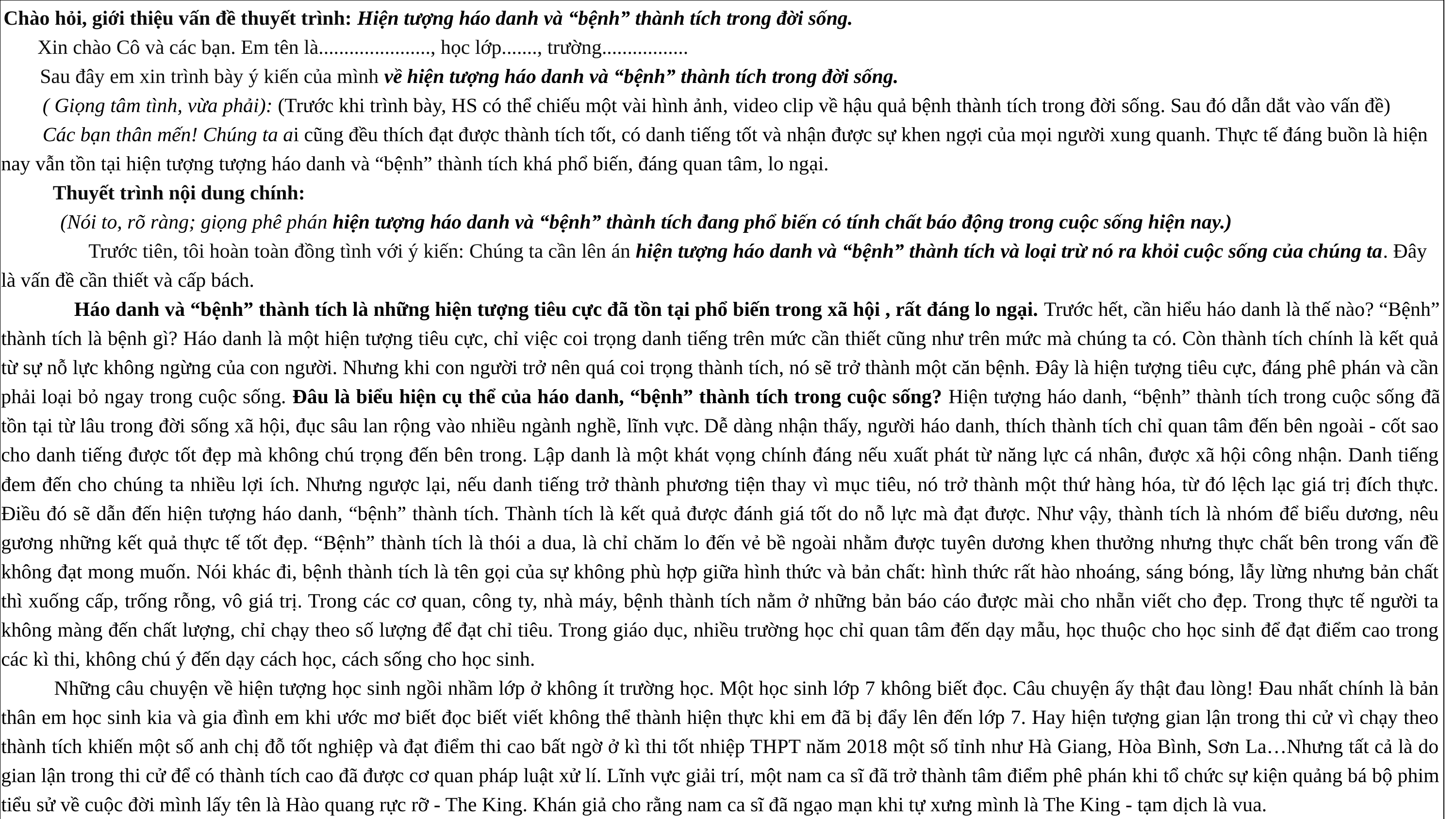

| Chào hỏi, giới thiệu vấn đề thuyết trình: Hiện tượng háo danh và “bệnh” thành tích trong đời sống. Xin chào Cô và các bạn. Em tên là......................, học lớp......., trường................. Sau đây em xin trình bày ý kiến của mình về hiện tượng háo danh và “bệnh” thành tích trong đời sống.  ( Giọng tâm tình, vừa phải): (Trước khi trình bày, HS có thể chiếu một vài hình ảnh, video clip về hậu quả bệnh thành tích trong đời sống. Sau đó dẫn dắt vào vấn đề) Các bạn thân mến! Chúng ta ai cũng đều thích đạt được thành tích tốt, có danh tiếng tốt và nhận được sự khen ngợi của mọi người xung quanh. Thực tế đáng buồn là hiện nay vẫn tồn tại hiện tượng tượng háo danh và “bệnh” thành tích khá phổ biến, đáng quan tâm, lo ngại.    Thuyết trình nội dung chính:     (Nói to, rõ ràng; giọng phê phán hiện tượng háo danh và “bệnh” thành tích đang phổ biến có tính chất báo động trong cuộc sống hiện nay.)           Trước tiên, tôi hoàn toàn đồng tình với ý kiến: Chúng ta cần lên án hiện tượng háo danh và “bệnh” thành tích và loại trừ nó ra khỏi cuộc sống của chúng ta. Đây là vấn đề cần thiết và cấp bách. Háo danh và “bệnh” thành tích là những hiện tượng tiêu cực đã tồn tại phổ biến trong xã hội , rất đáng lo ngại. Trước hết, cần hiểu háo danh là thế nào? “Bệnh” thành tích là bệnh gì? Háo danh là một hiện tượng tiêu cực, chỉ việc coi trọng danh tiếng trên mức cần thiết cũng như trên mức mà chúng ta có. Còn thành tích chính là kết quả từ sự nỗ lực không ngừng của con người. Nhưng khi con người trở nên quá coi trọng thành tích, nó sẽ trở thành một căn bệnh. Đây là hiện tượng tiêu cực, đáng phê phán và cần phải loại bỏ ngay trong cuộc sống. Đâu là biểu hiện cụ thể của háo danh, “bệnh” thành tích trong cuộc sống? Hiện tượng háo danh, “bệnh” thành tích trong cuộc sống đã tồn tại từ lâu trong đời sống xã hội, đục sâu lan rộng vào nhiều ngành nghề, lĩnh vực. Dễ dàng nhận thấy, người háo danh, thích thành tích chỉ quan tâm đến bên ngoài - cốt sao cho danh tiếng được tốt đẹp mà không chú trọng đến bên trong. Lập danh là một khát vọng chính đáng nếu xuất phát từ năng lực cá nhân, được xã hội công nhận. Danh tiếng đem đến cho chúng ta nhiều lợi ích. Nhưng ngược lại, nếu danh tiếng trở thành phương tiện thay vì mục tiêu, nó trở thành một thứ hàng hóa, từ đó lệch lạc giá trị đích thực. Điều đó sẽ dẫn đến hiện tượng háo danh, “bệnh” thành tích. Thành tích là kết quả được đánh giá tốt do nỗ lực mà đạt được. Như vậy, thành tích là nhóm để biểu dương, nêu gương những kết quả thực tế tốt đẹp. “Bệnh” thành tích là thói a dua, là chỉ chăm lo đến vẻ bề ngoài nhằm được tuyên dương khen thưởng nhưng thực chất bên trong vấn đề không đạt mong muốn. Nói khác đi, bệnh thành tích là tên gọi của sự không phù hợp giữa hình thức và bản chất: hình thức rất hào nhoáng, sáng bóng, lẫy lừng nhưng bản chất thì xuống cấp, trống rỗng, vô giá trị. Trong các cơ quan, công ty, nhà máy, bệnh thành tích nằm ở những bản báo cáo được mài cho nhẵn viết cho đẹp. Trong thực tế người ta không màng đến chất lượng, chỉ chạy theo số lượng để đạt chỉ tiêu. Trong giáo dục, nhiều trường học chỉ quan tâm đến dạy mẫu, học thuộc cho học sinh để đạt điểm cao trong các kì thi, không chú ý đến dạy cách học, cách sống cho học sinh. Những câu chuyện về hiện tượng học sinh ngồi nhầm lớp ở không ít trường học. Một học sinh lớp 7 không biết đọc. Câu chuyện ấy thật đau lòng! Đau nhất chính là bản thân em học sinh kia và gia đình em khi ước mơ biết đọc biết viết không thể thành hiện thực khi em đã bị đẩy lên đến lớp 7. Hay hiện tượng gian lận trong thi cử vì chạy theo thành tích khiến một số anh chị đỗ tốt nghiệp và đạt điểm thi cao bất ngờ ở kì thi tốt nhiệp THPT năm 2018 một số tỉnh như Hà Giang, Hòa Bình, Sơn La…Nhưng tất cả là do gian lận trong thi cử để có thành tích cao đã được cơ quan pháp luật xử lí. Lĩnh vực giải trí, một nam ca sĩ đã trở thành tâm điểm phê phán khi tổ chức sự kiện quảng bá bộ phim tiểu sử về cuộc đời mình lấy tên là Hào quang rực rỡ - The King. Khán giả cho rằng nam ca sĩ đã ngạo mạn khi tự xưng mình là The King - tạm dịch là vua.    Nguyên nhân của làm nảy sinh hiện tượng trên đến từ nhiều vấn đề cả khách quan và chủ quan, từ mỗi cá nhân đến tập thể, cộng đồng. Hiện tượng háo danh và “bệnh” thành tích có mối quan hệ chặt chẽ. Thực chất sự háo danh sẽ nảy sinh “bệnh” thành tích. Nguyên nhân chủ quan xuất phát từ bản thân người có tính háo danh và mắc “bệnh” hình thức, thói ghen ăn tức ở, đua tranh nhau để có thành tích, danh vọng nhằm đánh bóng tên tuổi, ra oai với mọi người. Do thói quen thích sĩ diện. Họ muốn rút ngắn con đường bước đến vinh quang mà ăn xổi ở thì, không chăm lo cho thực tế chỉ cố tô vẽ bề ngoài để được khen được thưởng, để đạt được mục đích, thỏa mãn địa vị hoặc quyền lực bằng cấp, …Cũng một phần do lười biếng, không nỗ lực cố gắng làm việc học tập nhưng lại muốn đạt được tiếng tăm, vị trí, bằng cấp để được khen thưởng, được đánh giá cao hơn người khác. Nhưng tất cả đều xuất phát từ sự thiếu hiểu biết, không nắm được bản chất của vấn đề, mọi thành quả đạt được phải xuất phát từ nỗ lực, cố gắng về chất, bên trong chứ không phải hình thức bên ngoài. Song bản thân lại thích thể hiện, trọng hình thức. Mặt khác, nguyên nhân còn đến từ khách quan như do những sai lầm trong công tác quản lý tổ chức của nhiều cấp, ngành: trọng giấy tờ, hình thức, không gần gũi sâu sát thực tế và chỉ tiêu hoá, kế hoạch hóa cao độ mọi vấn đề thi đua. Các tổ chức quá chú trọng đến báo cáo, con số, hình thức công việc. Và tâm lí xã hội vẫn chú trọng đến thành tích, kết quả mà chưa thực sự coi trọng phương pháp, quá trình. Háo danh và “bệnh” thành tích đều là hiện tượng tiêu cực, đáng lên án, để lại hậu quả vô cùng tai hại. Với sự phát triển nhân cách con người, hiện tượng đó khiến cho con người ta mất đi sự trung thực của bản thân, đánh mất niềm tin của mọi người xung quanh. Nó khiến mỗi cá nhân, tổ chức không hiểu rõ về thực lực của mình, tự mãn về thành tích, không có xu hướng vận động phát triển. Với môi trường xã hội và sự phát triển của đất nước, háo danh và “bệnh” thành tích làm thui chột tài năng của nhiều người, tạo cơ hội cho thói xấu như nịnh bợ, nâng đỡ, chạy chức chạy quyền, mua bằng cấp, … Bệnh thành tích do đó tiếp tục “được” duy trì, phát triển, dần dần nó sẽ ăn sâu, đeo bám vào tư tưởng, lối sống cách thức làm việc của xã hội, làm cho chất lượng thực bị bỏ bê, xuống dốc, …Từ đó, xã hội bị đảo lộn, hệ thống xã hội đang có nguy cơ lung lay, suy sụp, xuống cấp, lạc hậu cả xã hội, … Vậy chúng ta cần có những giải pháp nào để khắc phục hiện tượng háo danh, “bệnh” thành tích? Các bộ, ngành và cơ quan chức năng cần có những cuộc thanh tra, kịp thời phát hiện và ngăn chặn những thành tích ảo. Nếu cố ý vi phạm thì cần có biện pháp xử lý đích đáng. Cá cơ quan thi hành luật pháp, truyền thông cần tăng cường những biện pháp tuyên truyền, giáo dục để nâng cao nhận thức của mỗi người. Mỗi người cần cố gắng nỗ lực làm việc, học tập để hoàn thiện mình, tự khẳng định giá trị của bản thân. Tránh xa lối sống hư danh, chạy theo thành tích, đánh mất mình.        Kết thúc bài nói:     (Giọng lắng lại, tha thiết) Các bạn thân mến! Đất nước chúng ta đang trên đường hội nhập và phát triển, mỗi người cần tự khẳng định được giá trị của bản thân mình để giành lấy một chỗ đứng nhất định. Mỗi người cần đi lên bằng chính khả năng của bản thân, tránh xa hiện tượng háo danh và “bệnh” thành tích.        Cảm ơn cô và các bạn đã lắng nghe bài thuyết trình của em. Rất mong nhận được những góp ý và chia sẻ từ mọi người. Em xin chân thành cảm ơn. |
| --- |